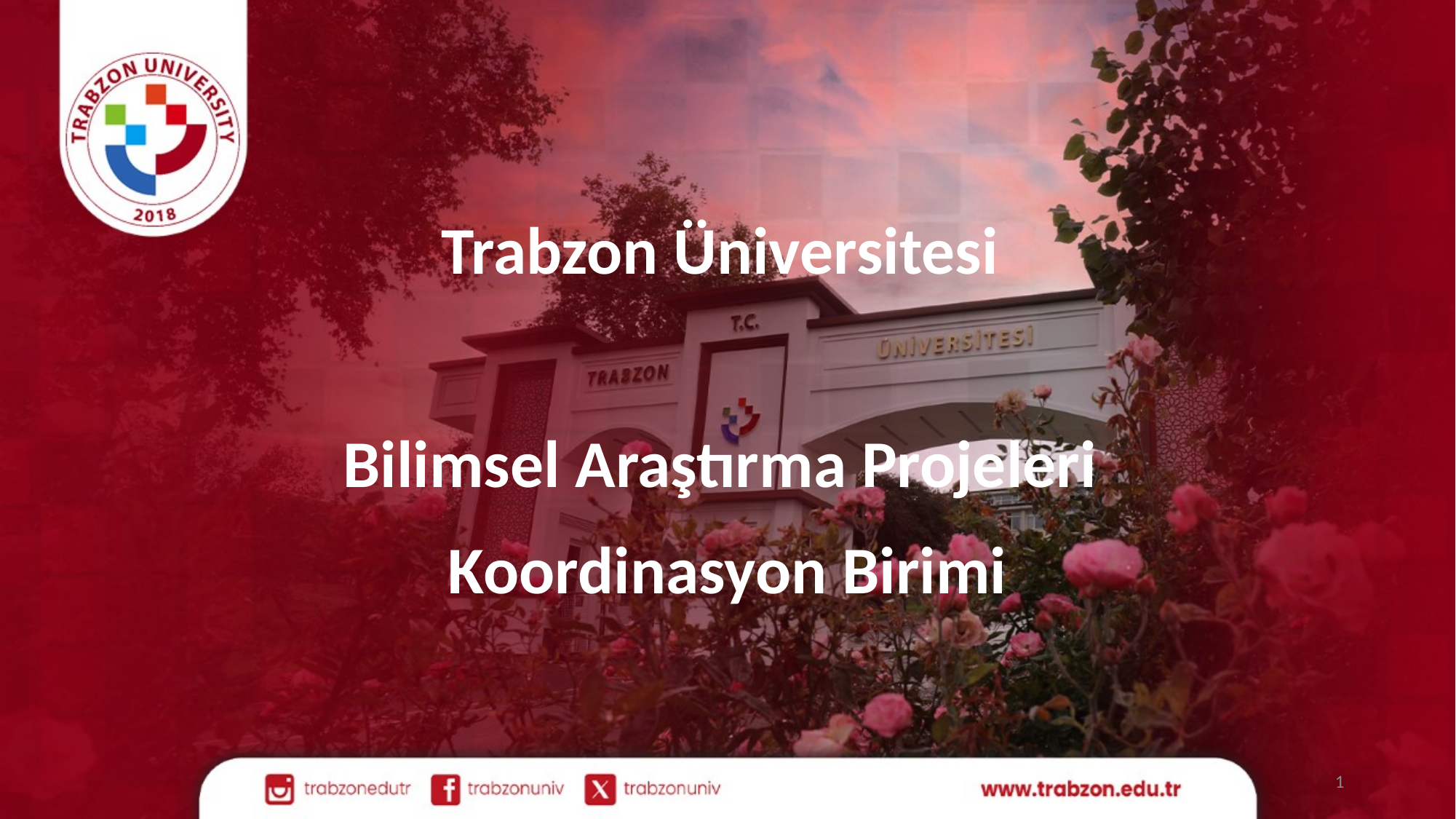

Trabzon Üniversitesi

Bilimsel Araştırma Projeleri
Koordinasyon Birimi
1